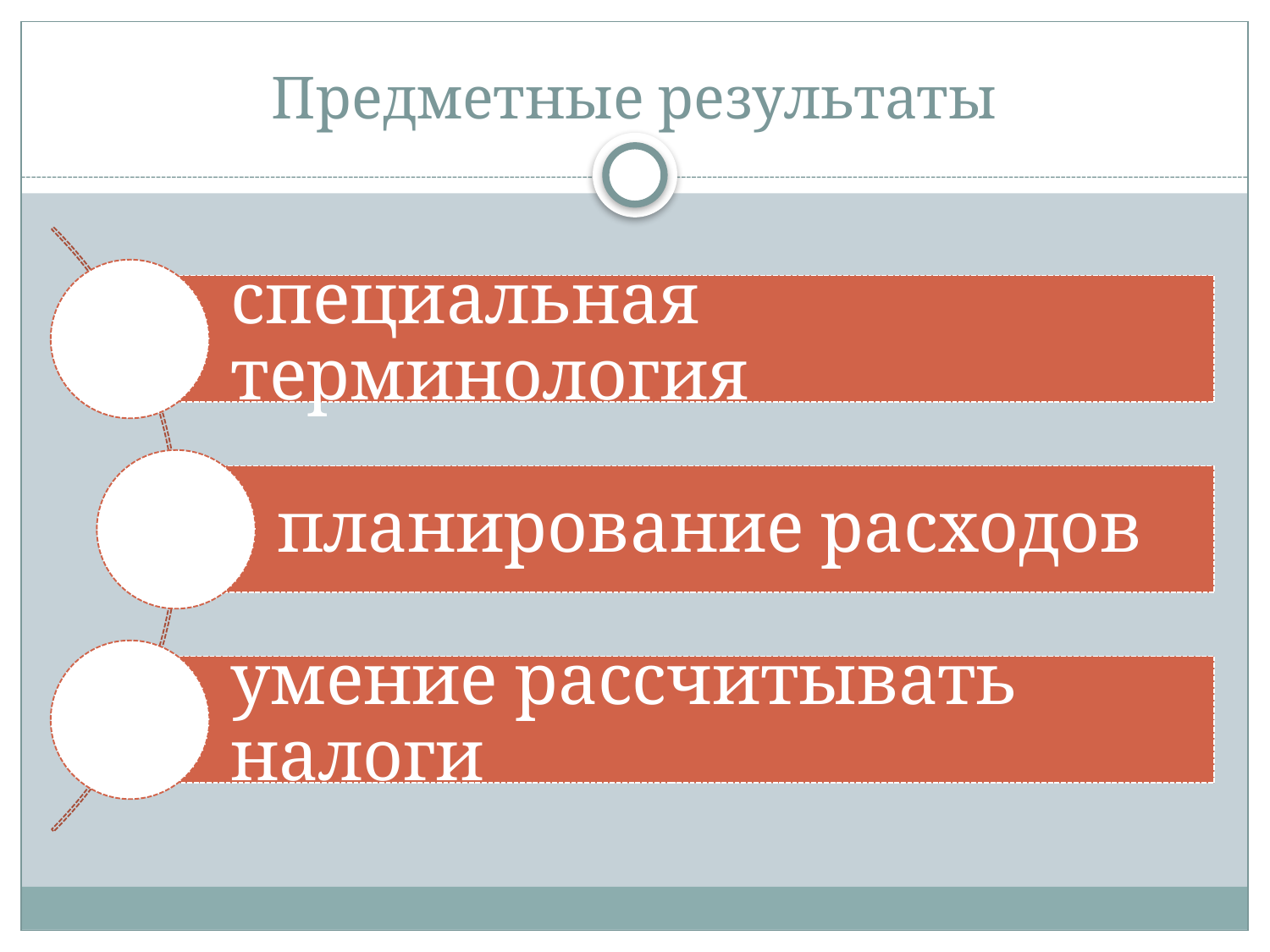

# Предметные результаты
специальная терминология
планирование расходов
умение рассчитывать налоги